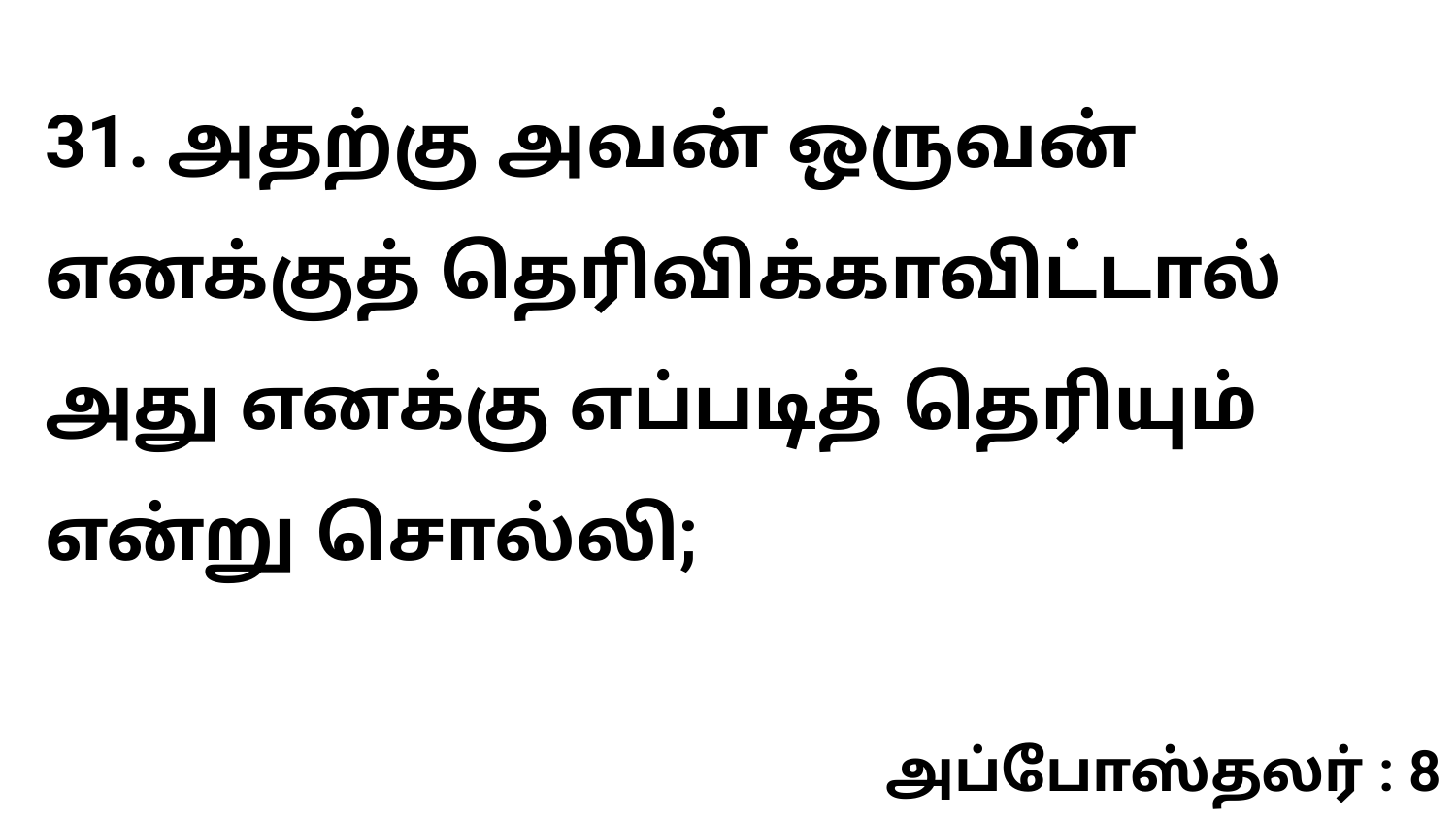

31. அதற்கு அவன் ஒருவன் எனக்குத் தெரிவிக்காவிட்டால் அது எனக்கு எப்படித் தெரியும் என்று சொல்லி;
அப்போஸ்தலர் : 8